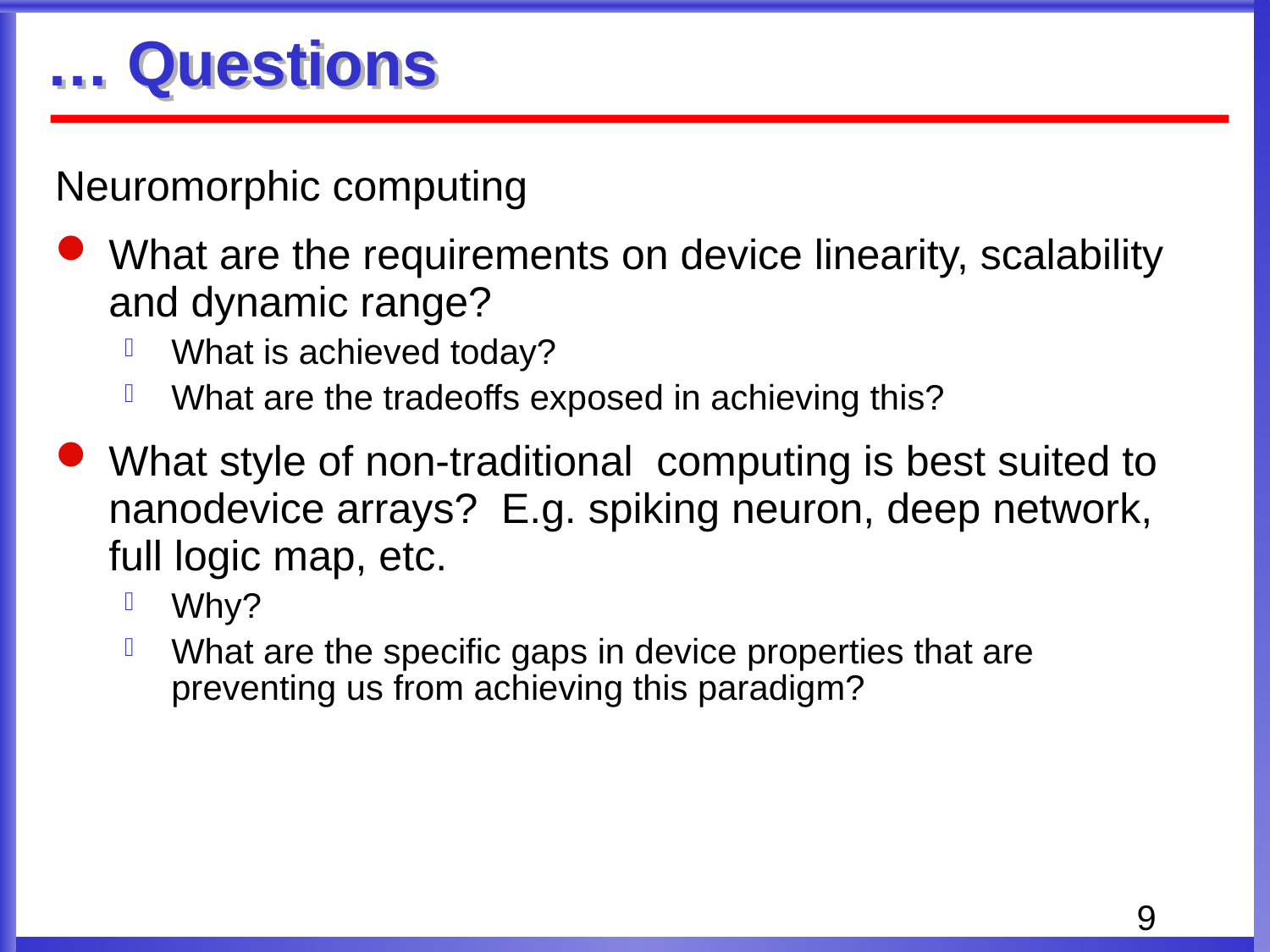

# … Questions
Neuromorphic computing
What are the requirements on device linearity, scalability and dynamic range?
What is achieved today?
What are the tradeoffs exposed in achieving this?
What style of non-traditional  computing is best suited to nanodevice arrays?  E.g. spiking neuron, deep network, full logic map, etc.
Why?
What are the specific gaps in device properties that are preventing us from achieving this paradigm?